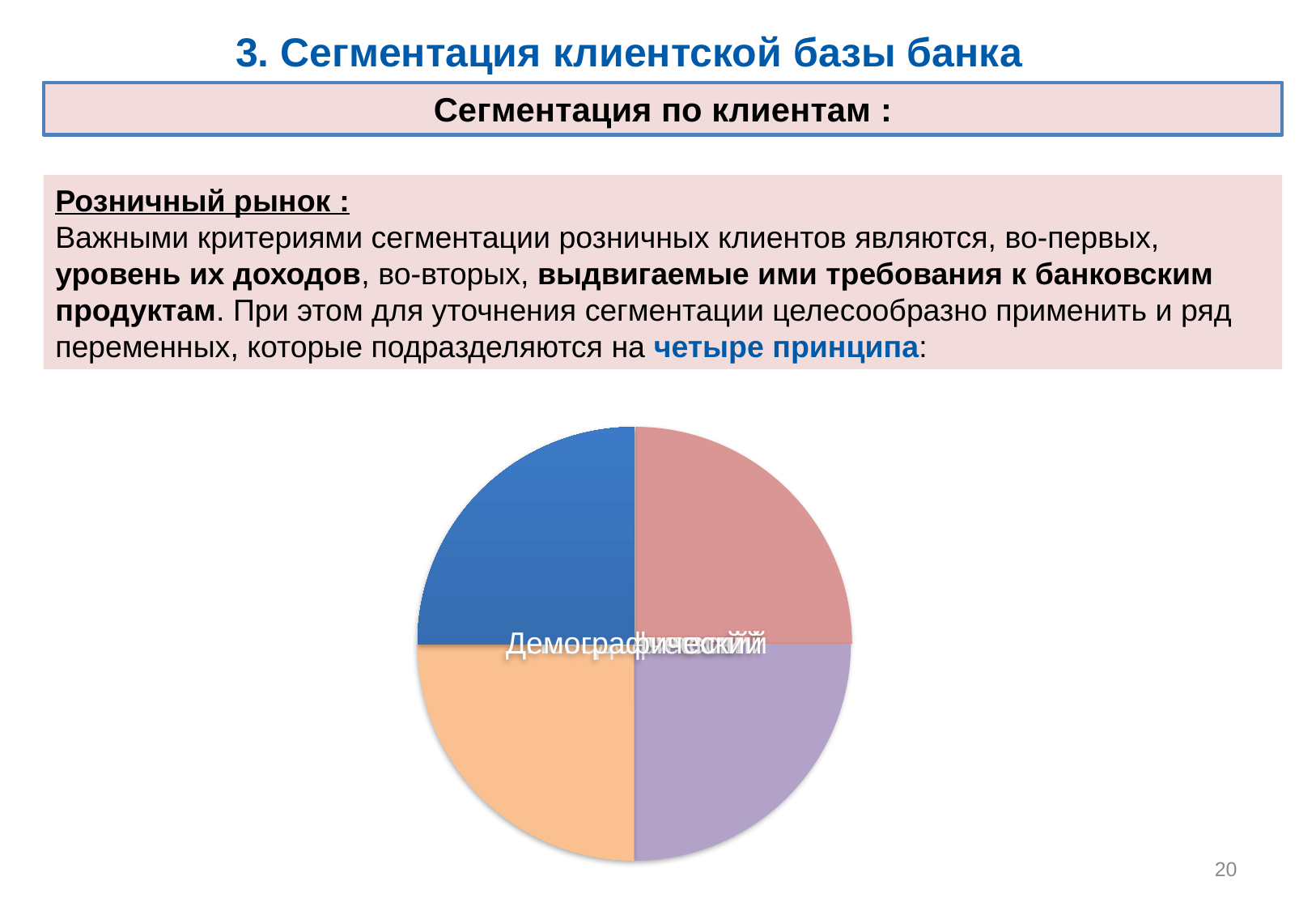

# 3. Сегментация клиентской базы банка
Сегментация по клиентам :
Розничный рынок :
Важными критериями сегментации розничных клиентов являются, во-первых, уровень их доходов, во-вторых, выдвигаемые ими требования к банковским продуктам. При этом для уточнения сегментации целесообразно применить и ряд переменных, которые подразделяются на четыре принципа:
Географический
Психографический
Поведенческий
Демографический
20